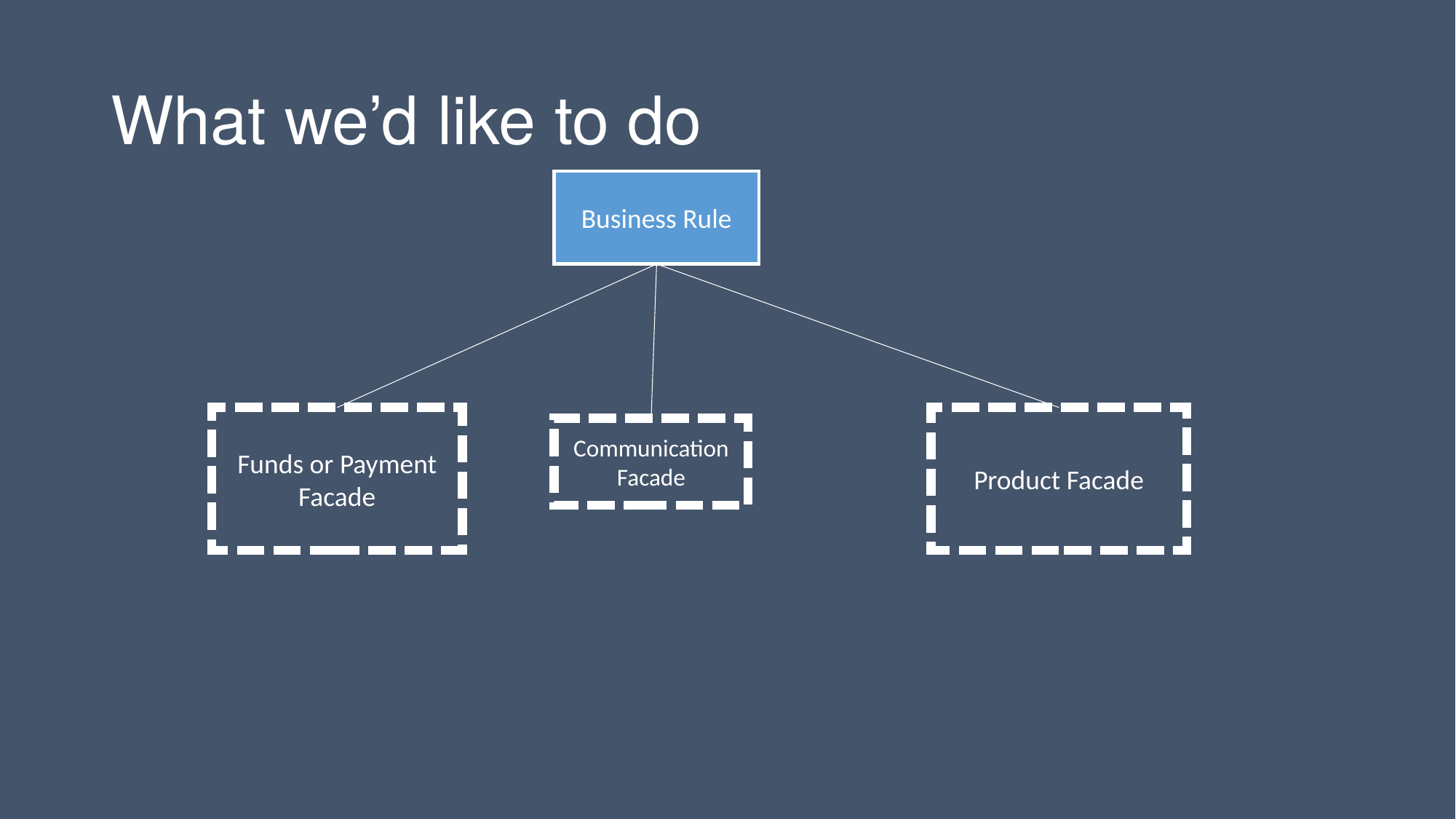

# What we’d like to do
Business Rule
Funds or Payment Facade
Product Facade
Communication Facade